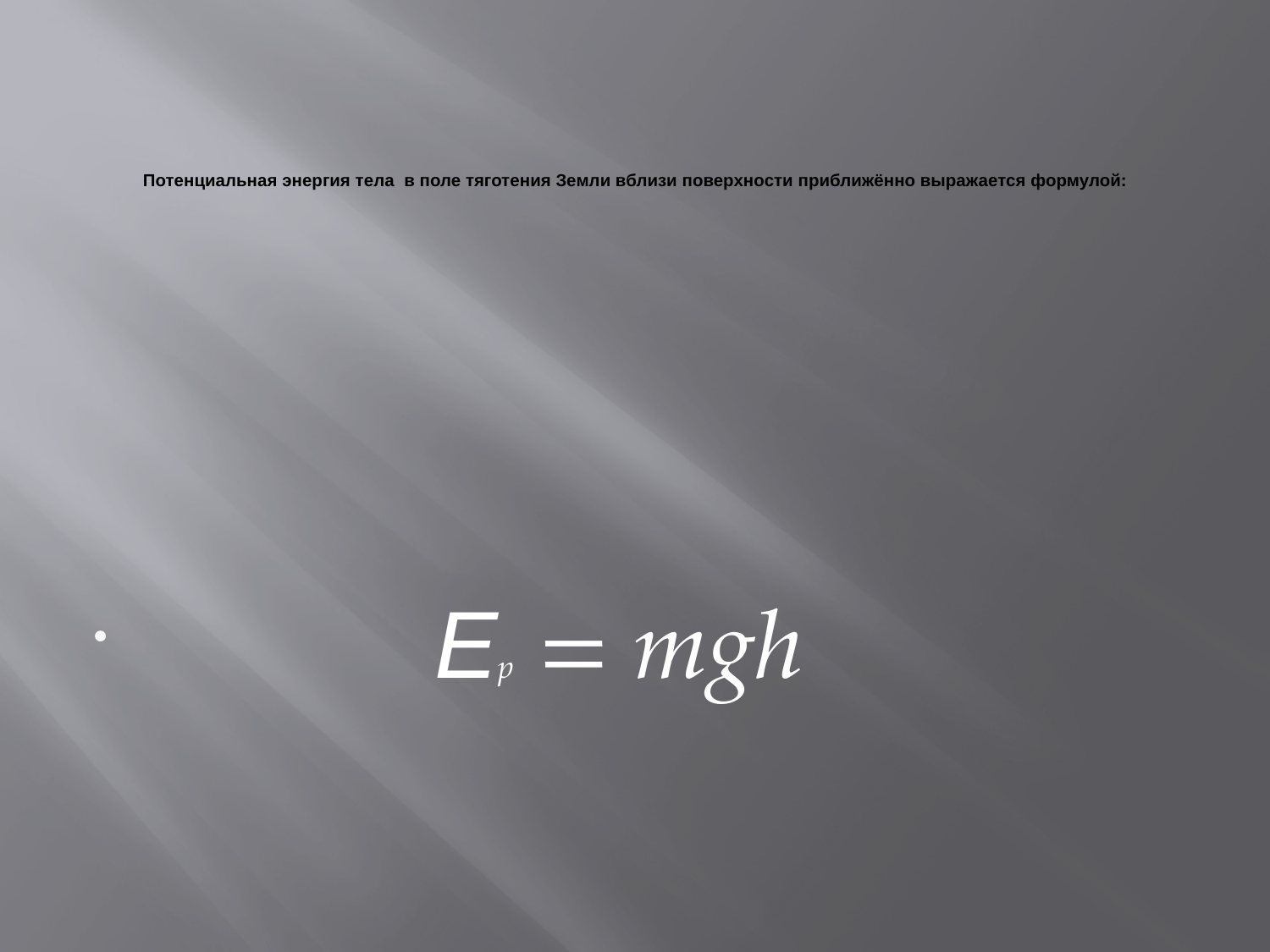

# Потенциальная энергия тела  в поле тяготения Земли вблизи поверхности приближённо выражается формулой:

                       Еp = mgh